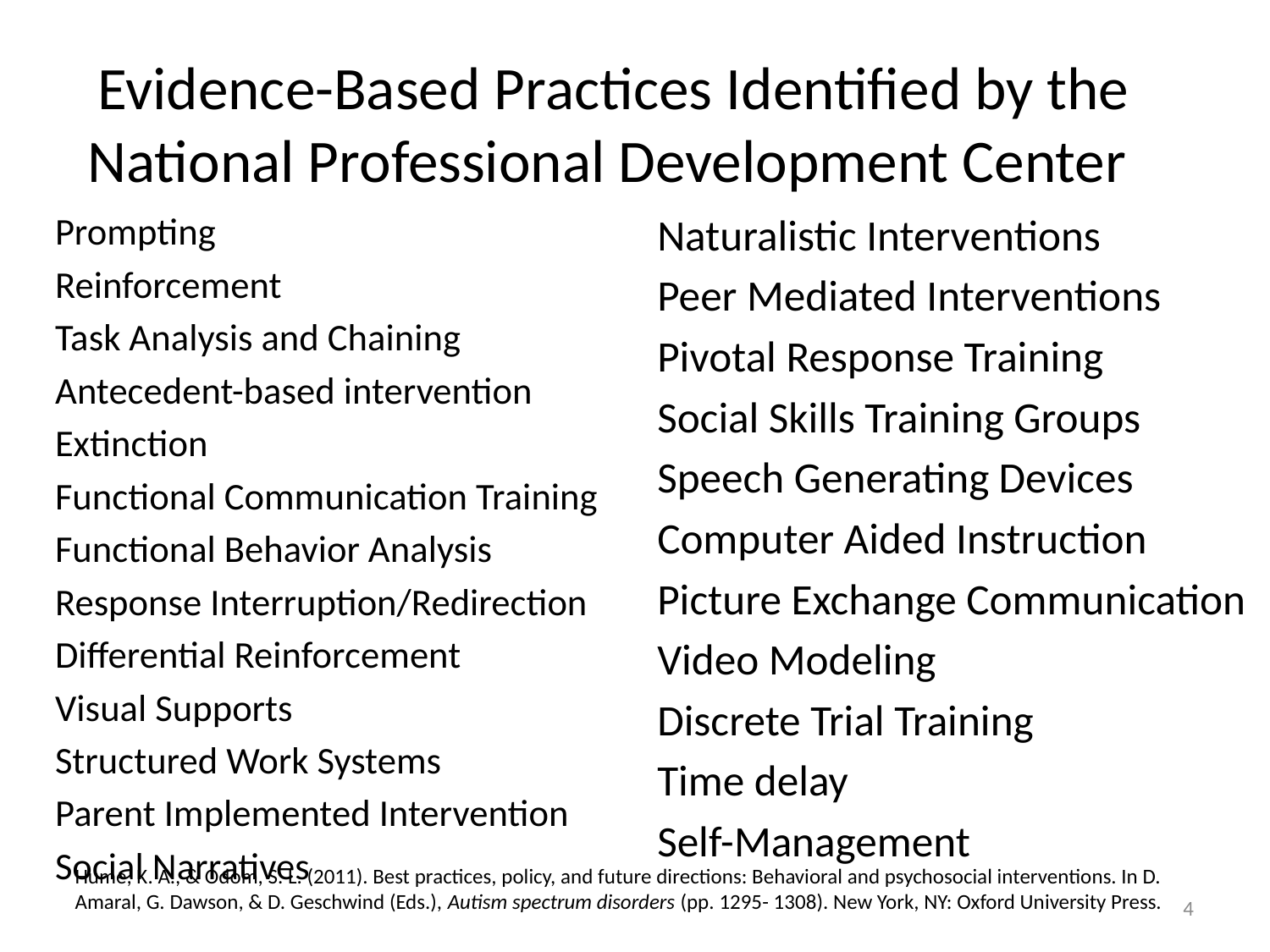

# Evidence-Based Practices Identified by the National Professional Development Center
Prompting
Reinforcement
Task Analysis and Chaining
Antecedent-based intervention
Extinction
Functional Communication Training
Functional Behavior Analysis
Response Interruption/Redirection
Differential Reinforcement
Visual Supports
Structured Work Systems
Parent Implemented Intervention
Social Narratives

Naturalistic Interventions
Peer Mediated Interventions
Pivotal Response Training
Social Skills Training Groups
Speech Generating Devices
Computer Aided Instruction
Picture Exchange Communication
Video Modeling
Discrete Trial Training
Time delay
Self-Management

Hume, K. A., & Odom, S. L. (2011). Best practices, policy, and future directions: Behavioral and psychosocial interventions. In D. Amaral, G. Dawson, & D. Geschwind (Eds.), Autism spectrum disorders (pp. 1295- 1308). New York, NY: Oxford University Press.
4